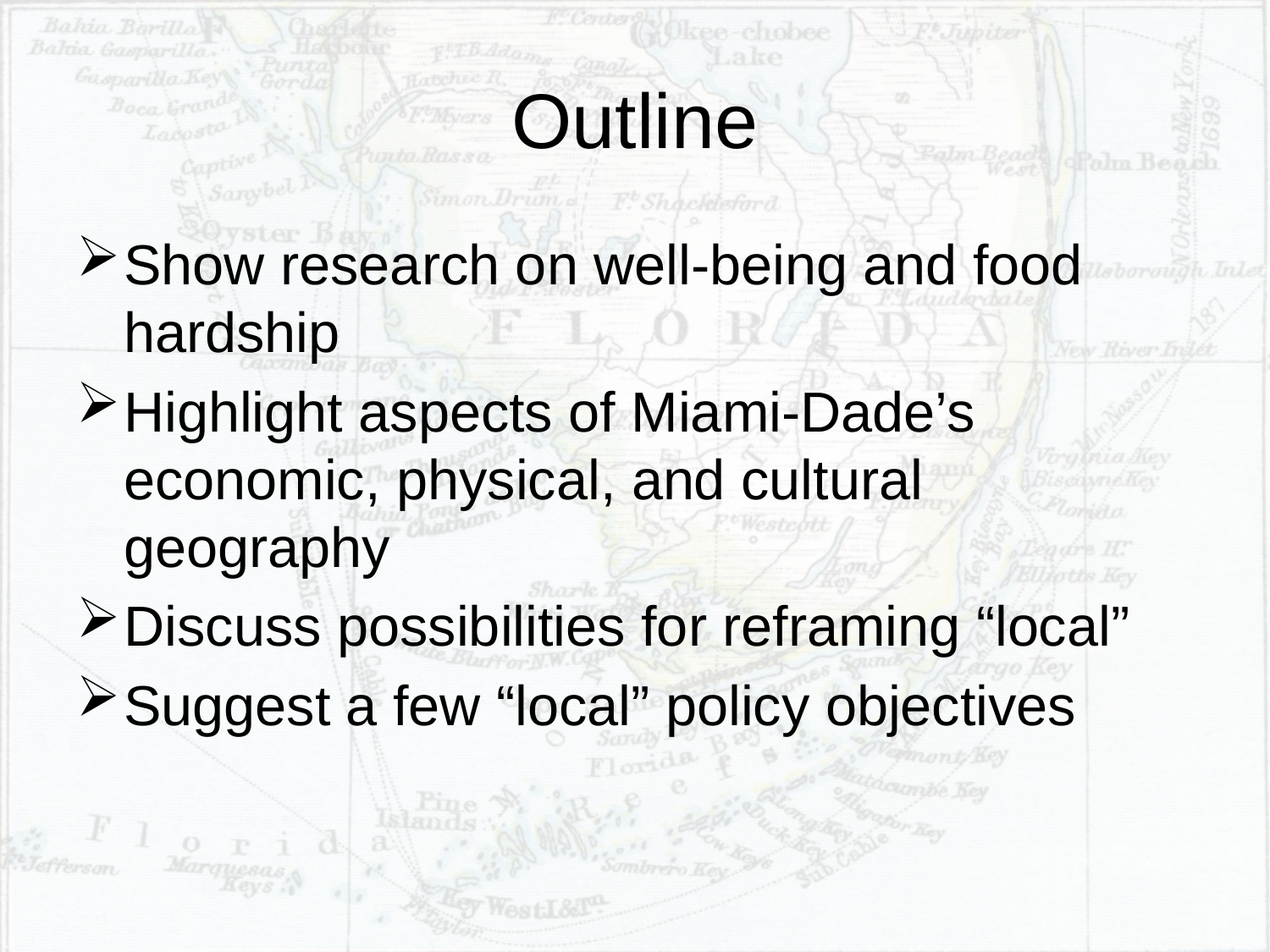

# Outline
Show research on well-being and food hardship
Highlight aspects of Miami-Dade’s economic, physical, and cultural geography
Discuss possibilities for reframing “local”
Suggest a few “local” policy objectives